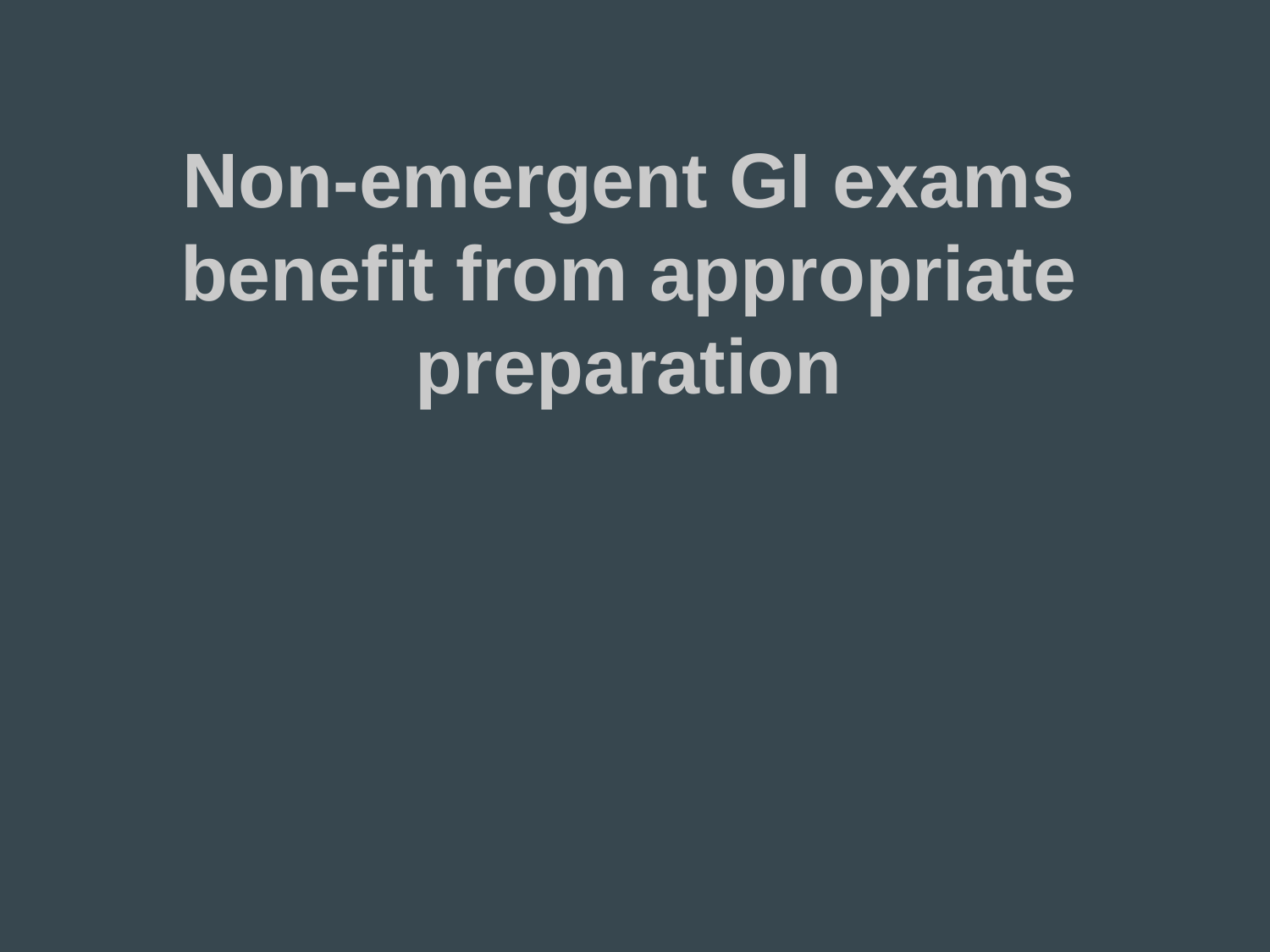

Non-emergent GI exams benefit from appropriate preparation